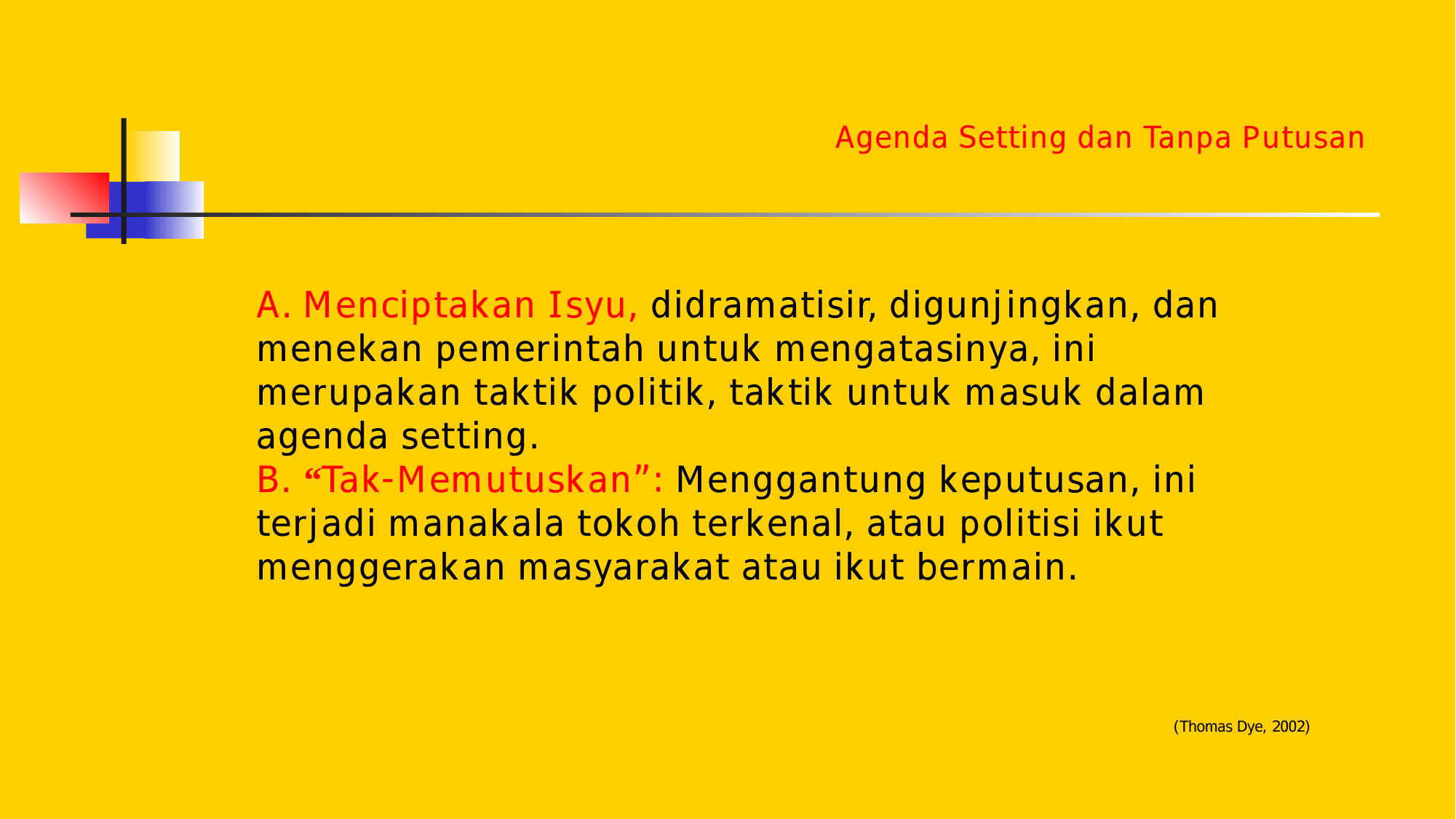

Agenda Setting dan Tanpa Putusan
A. Menciptakan Isyu, didramatisir, digunjingkan, dan menekan pemerintah untuk mengatasinya, ini merupakan taktik politik, taktik untuk masuk dalam agenda setting.
B. “Tak-Memutuskan”: Menggantung keputusan, ini terjadi manakala tokoh terkenal, atau politisi ikut menggerakan masyarakat atau ikut bermain.
(Thomas Dye, 2002)